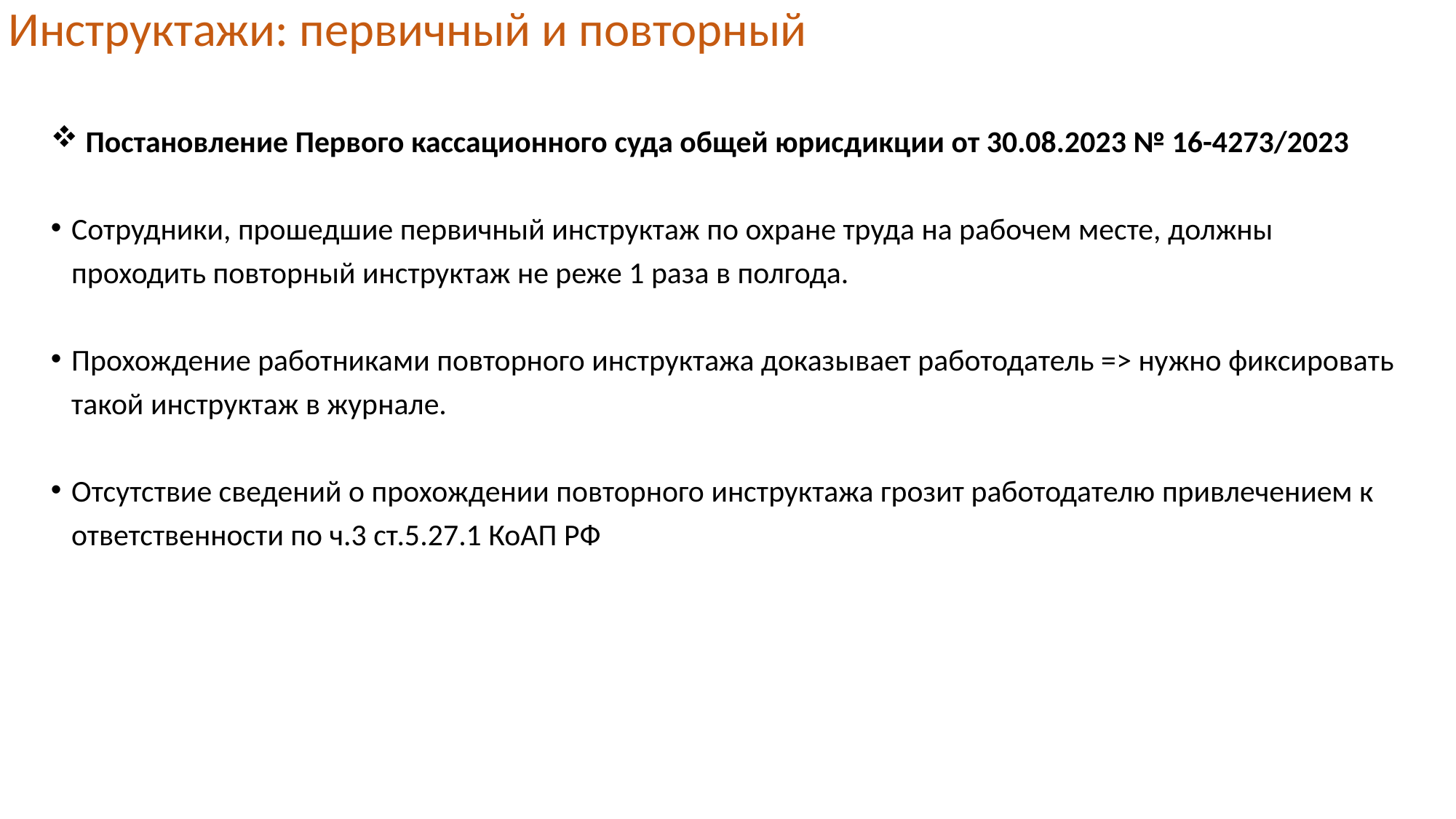

# Инструктажи: первичный и повторный
 Постановление Первого кассационного суда общей юрисдикции от 30.08.2023 № 16-4273/2023

Сотрудники, прошедшие первичный инструктаж по охране труда на рабочем месте, должны проходить повторный инструктаж не реже 1 раза в полгода.

Прохождение работниками повторного инструктажа доказывает работодатель => нужно фиксировать такой инструктаж в журнале.

Отсутствие сведений о прохождении повторного инструктажа грозит работодателю привлечением к ответственности по ч.3 ст.5.27.1 КоАП РФ